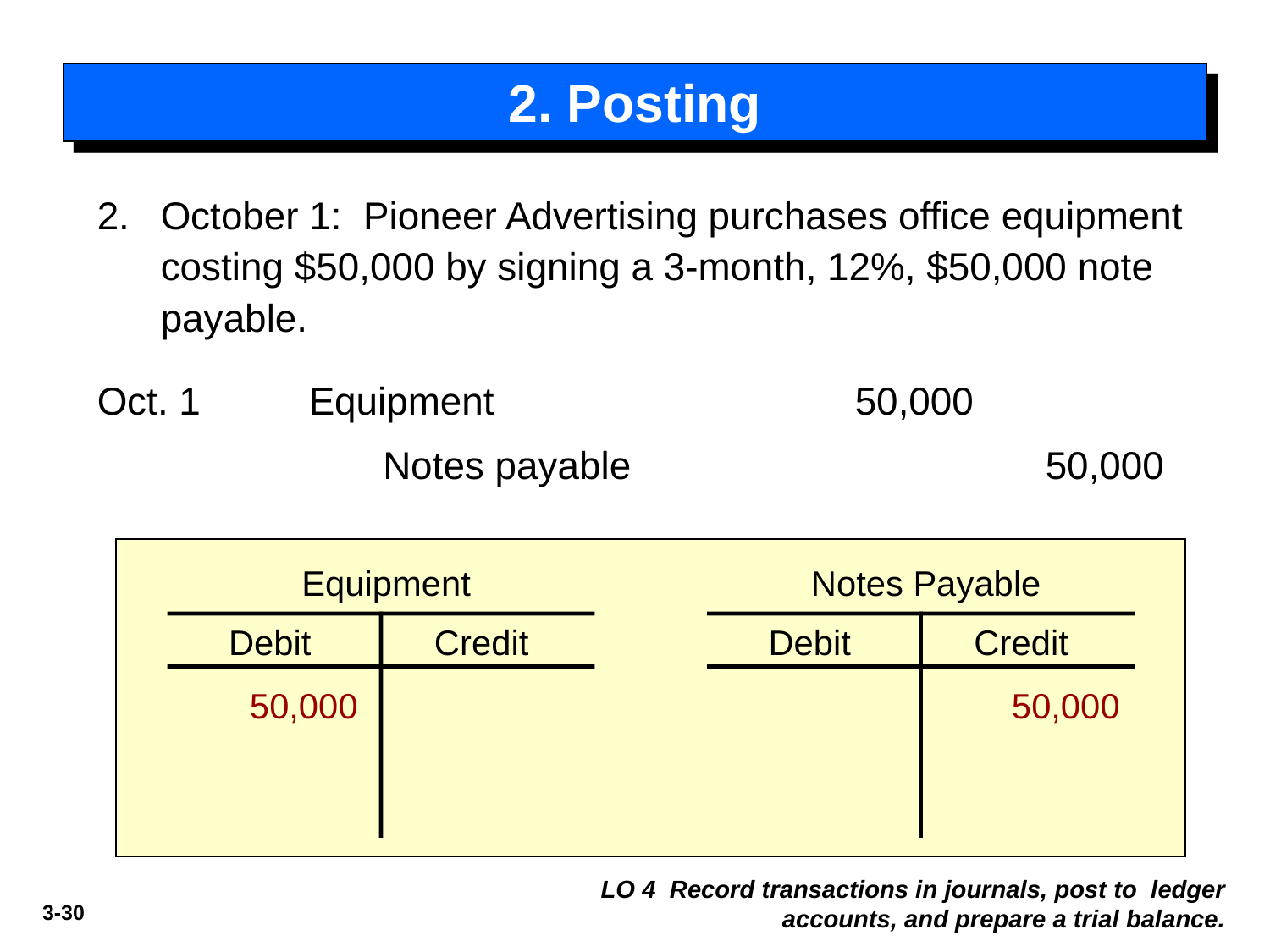

# 2. Posting
2. 	October 1:  Pioneer Advertising purchases office equipment costing $50,000 by signing a 3-month, 12%, $50,000 note payable.
Oct. 1
Equipment
50,000
Notes payable
50,000

Equipment
Notes Payable
Debit

Credit
Debit

Credit

50,000
50,000

LO 4  Record transactions in journals, post to  ledger accounts, and prepare a trial balance.